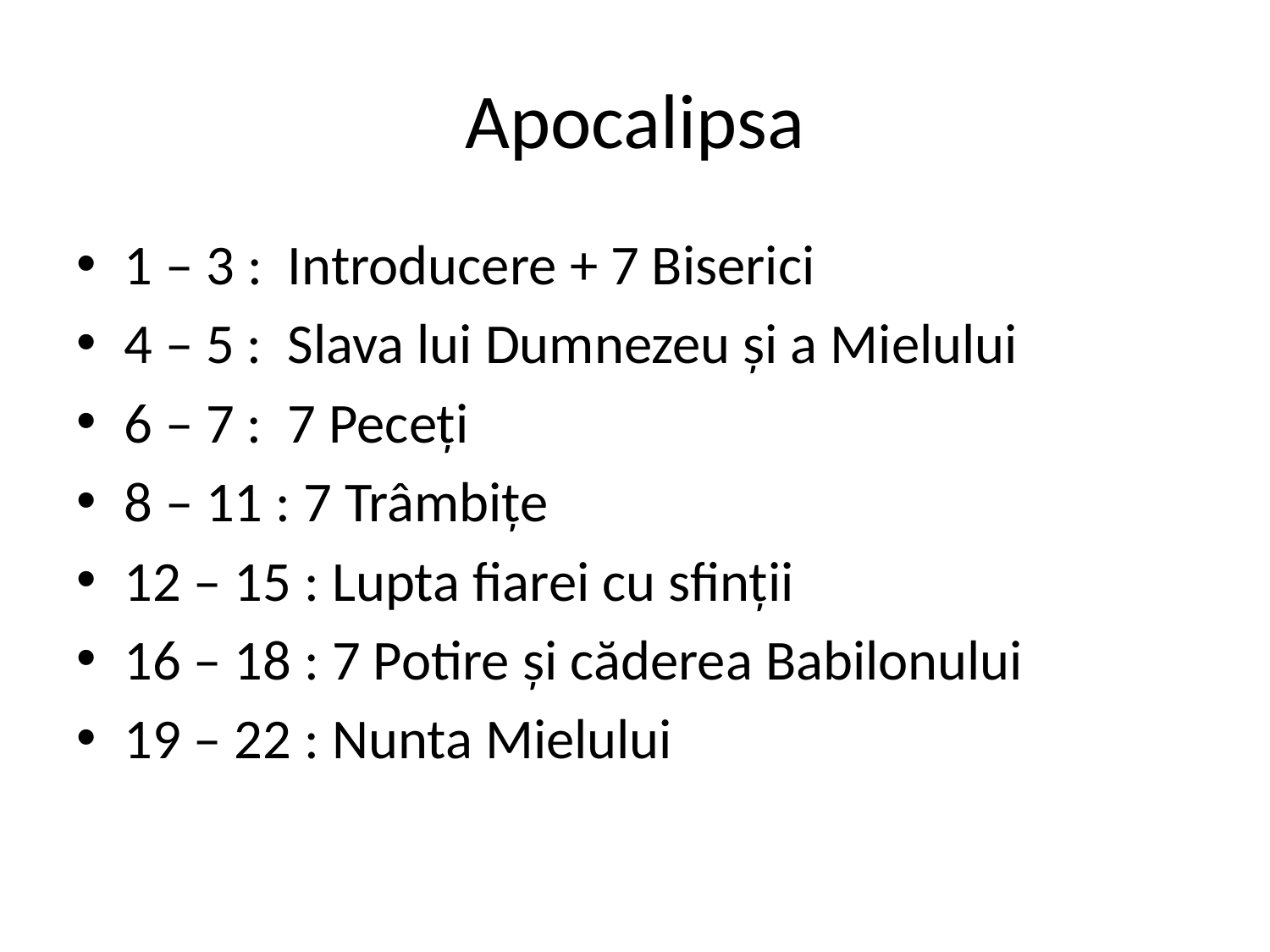

# Apocalipsa
1 – 3 :  Introducere + 7 Biserici
4 – 5 :  Slava lui Dumnezeu și a Mielului
6 – 7 :  7 Peceți
8 – 11 : 7 Trâmbițe
12 – 15 : Lupta fiarei cu sfinții
16 – 18 : 7 Potire și căderea Babilonului
19 – 22 : Nunta Mielului